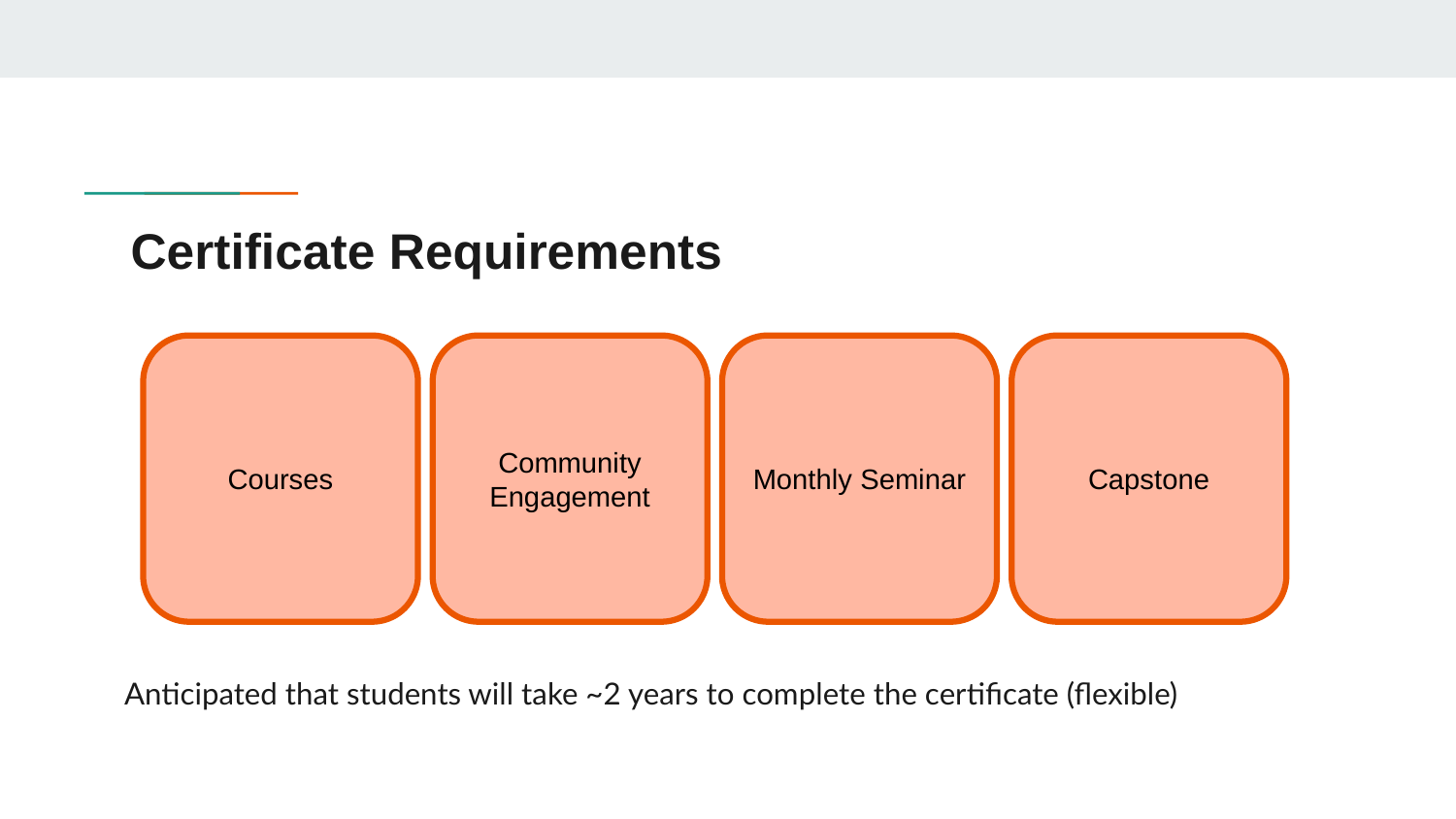

# Certificate Requirements

Anticipated that students will take ~2 years to complete the certificate (flexible)
Courses
Community Engagement
Monthly Seminar
Capstone